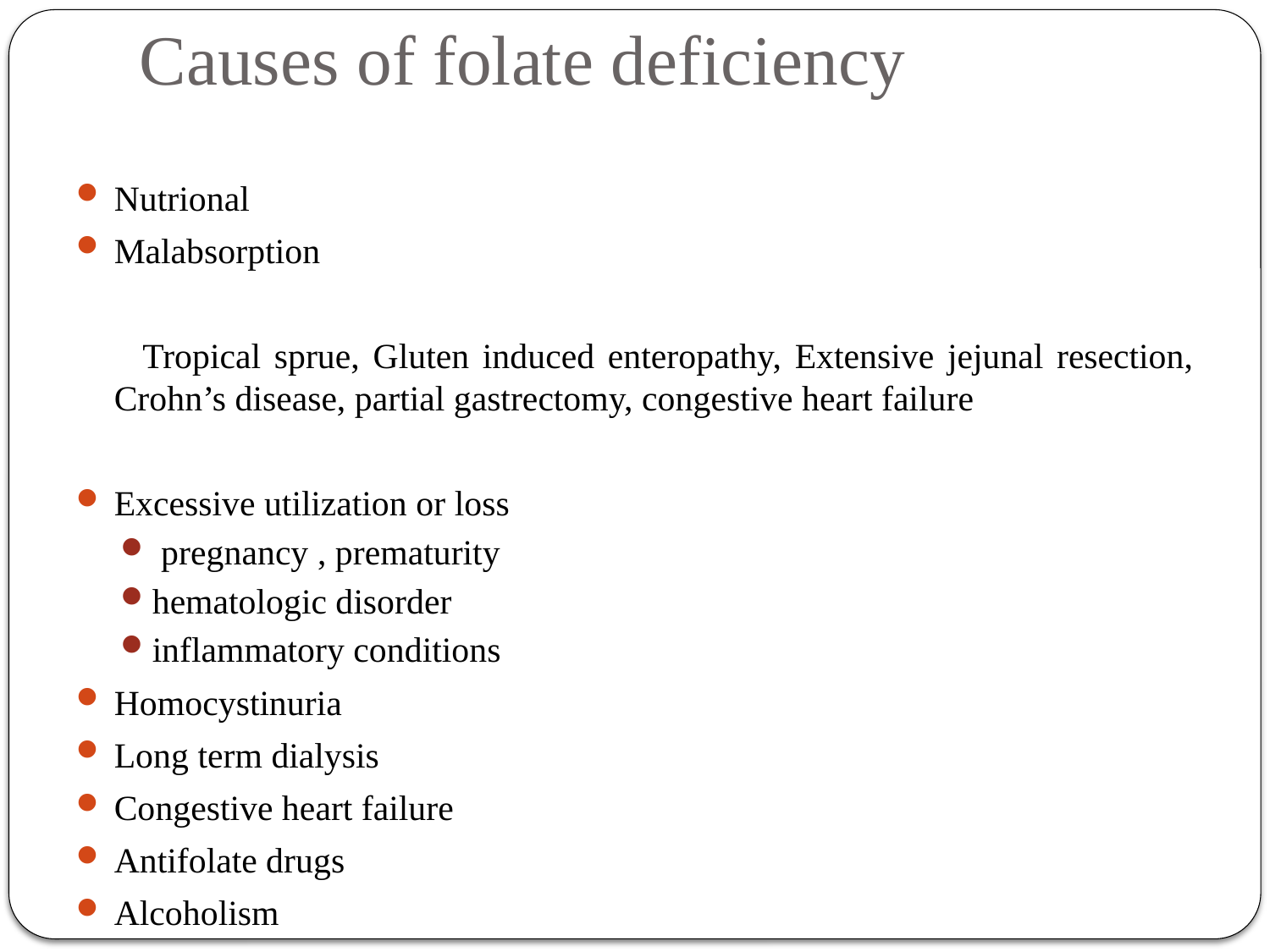

# Causes of folate deficiency
Nutrional
Malabsorption

     Tropical sprue, Gluten induced enteropathy, Extensive jejunal resection, Crohn’s disease, partial gastrectomy, congestive heart failure

Excessive utilization or loss
 pregnancy , prematurity
hematologic disorder
inflammatory conditions
Homocystinuria
Long term dialysis
Congestive heart failure
Antifolate drugs
Alcoholism